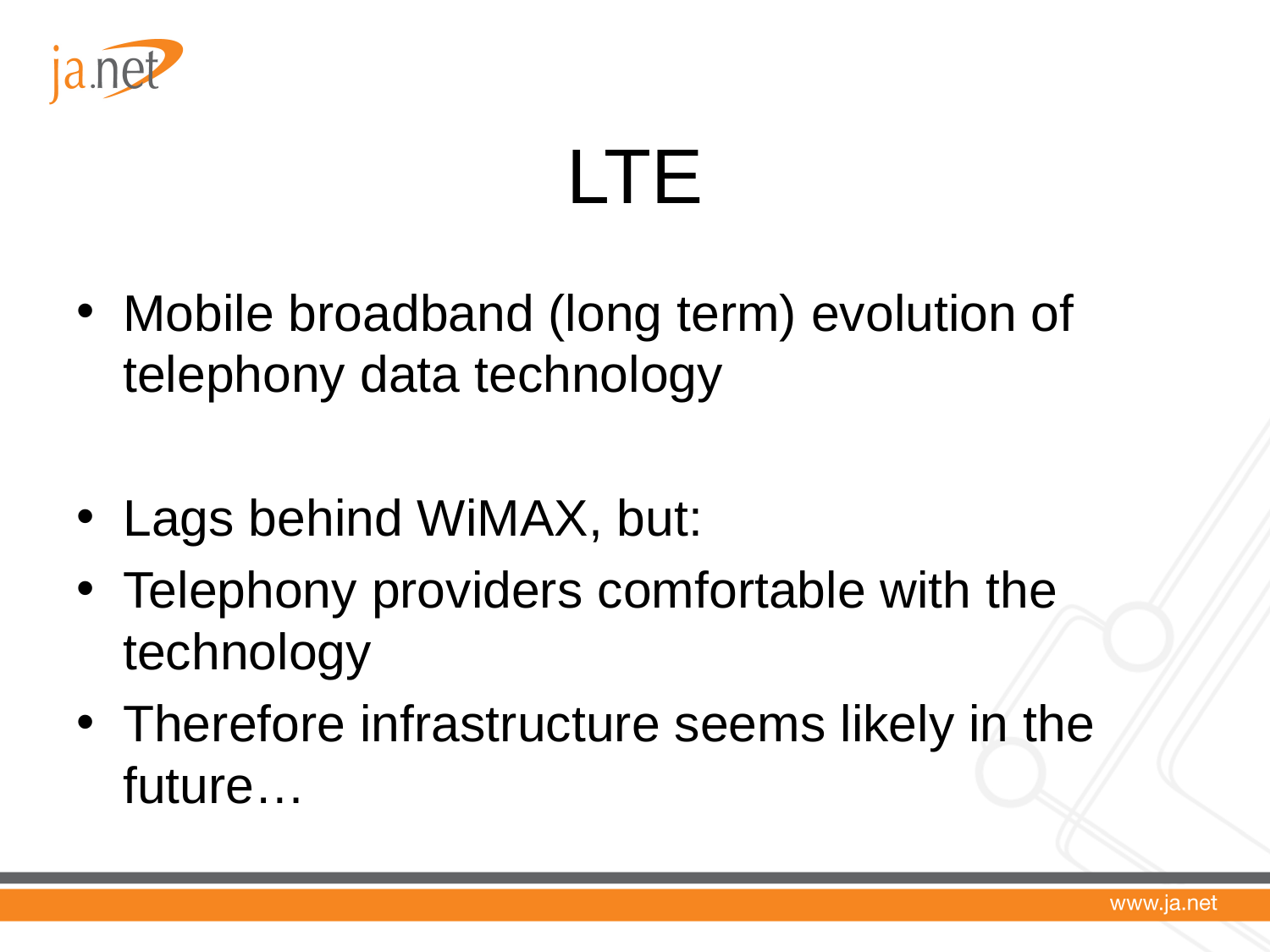

# LTE
Mobile broadband (long term) evolution of telephony data technology

Lags behind WiMAX, but:
Telephony providers comfortable with the technology
Therefore infrastructure seems likely in the future…